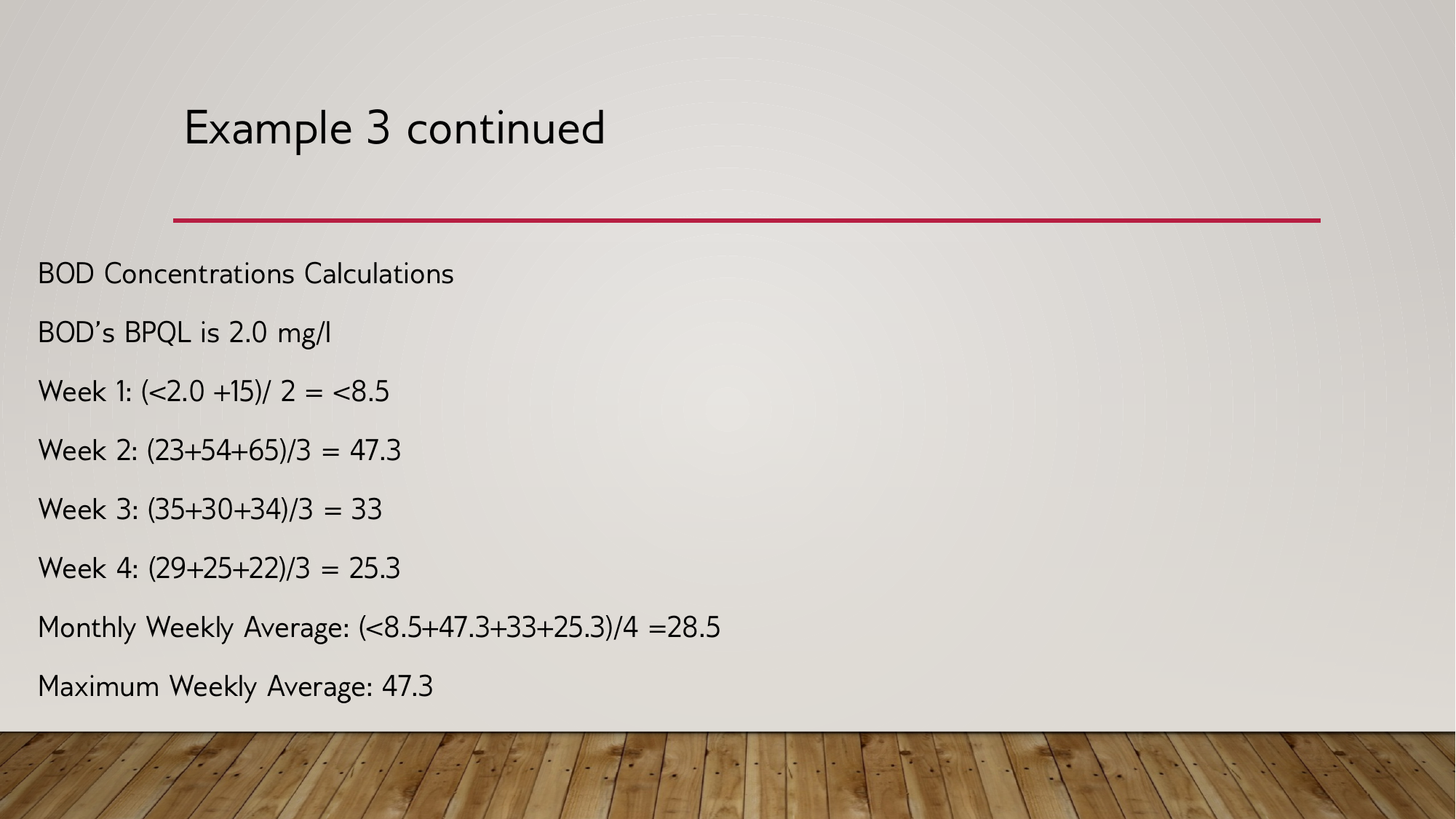

# Example 3 continued
   BOD Concentrations Calculations
   BOD’s BPQL is 2.0 mg/l
   Week 1: (<2.0 +15)/ 2 = <8.5
   Week 2: (23+54+65)/3 = 47.3
   Week 3: (35+30+34)/3 = 33
   Week 4: (29+25+22)/3 = 25.3
   Monthly Weekly Average: (<8.5+47.3+33+25.3)/4 =28.5
   Maximum Weekly Average: 47.3